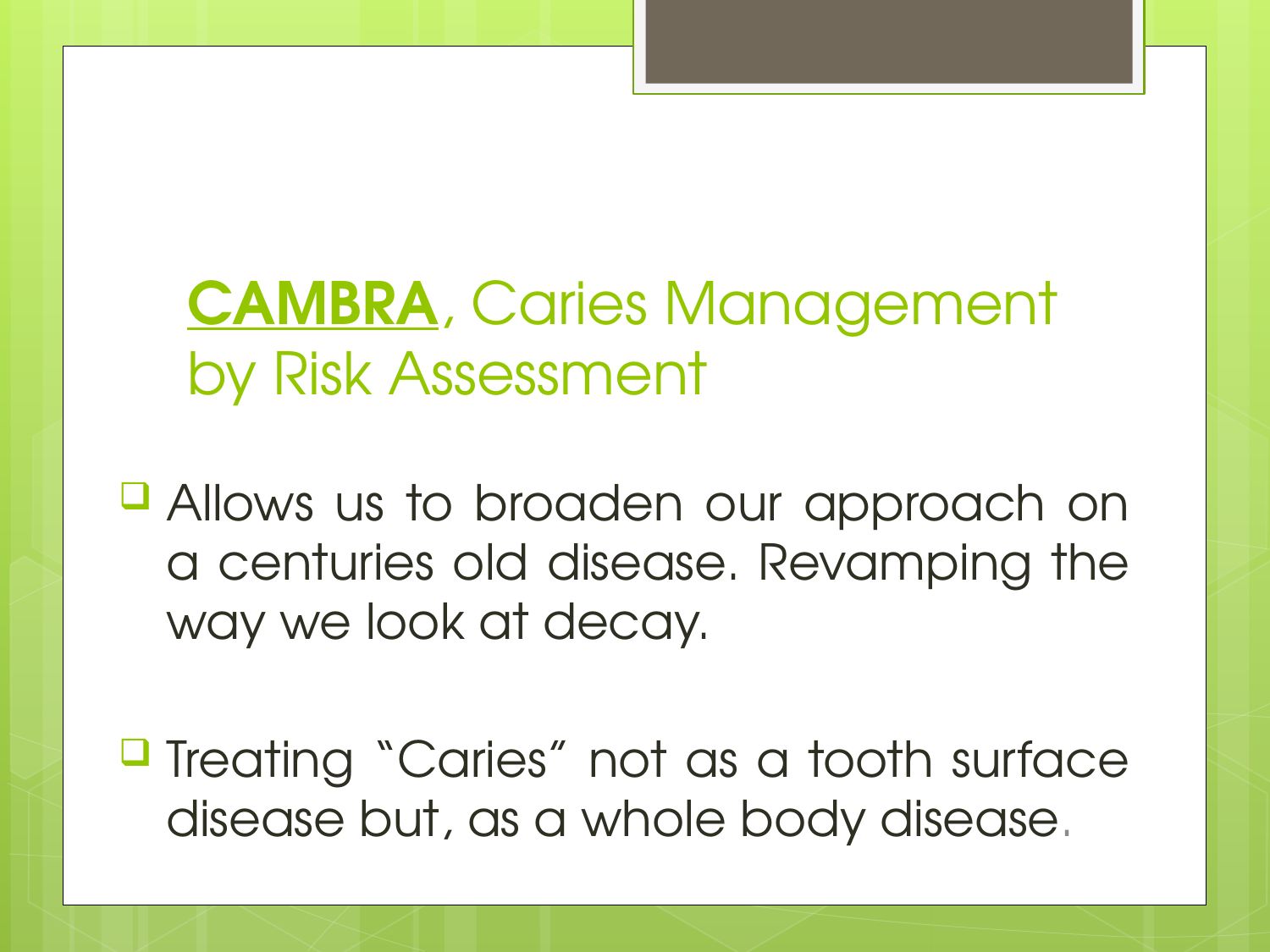

# CAMBRA, Caries Management by Risk Assessment
Allows us to broaden our approach on a centuries old disease. Revamping the way we look at decay.

Treating “Caries” not as a tooth surface disease but, as a whole body disease.